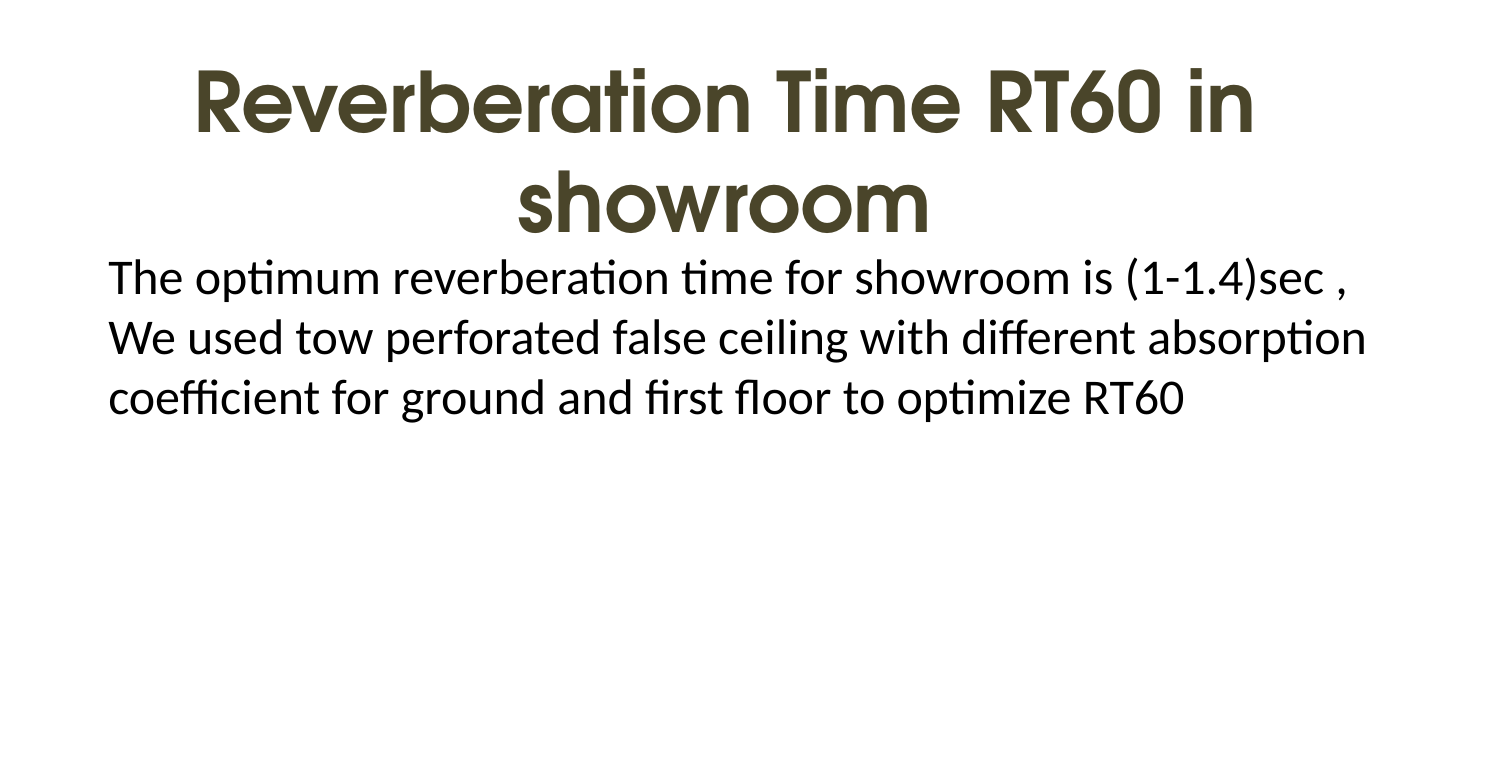

# Reverberation Time RT60 in showroom
The optimum reverberation time for showroom is (1-1.4)sec ,
We used tow perforated false ceiling with different absorption coefficient for ground and first floor to optimize RT60